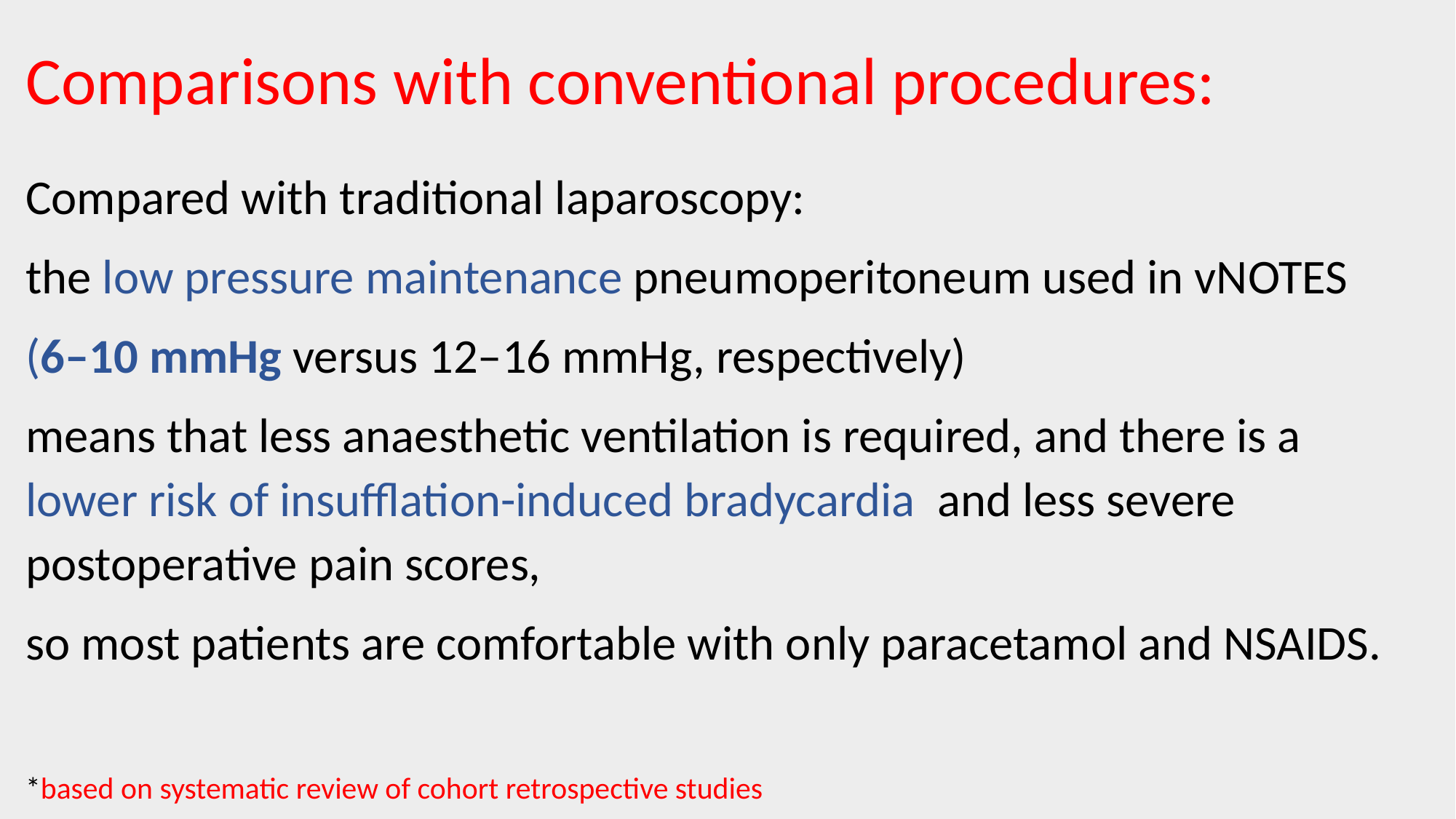

# Comparisons with conventional procedures:
Compared with traditional laparoscopy:
the low pressure maintenance pneumoperitoneum used in vNOTES
(6–10 mmHg versus 12–16 mmHg, respectively)
means that less anaesthetic ventilation is required, and there is a lower risk of insufflation-induced bradycardia  and less severe postoperative pain scores,
so most patients are comfortable with only paracetamol and NSAIDS.

*based on systematic review of cohort retrospective studies